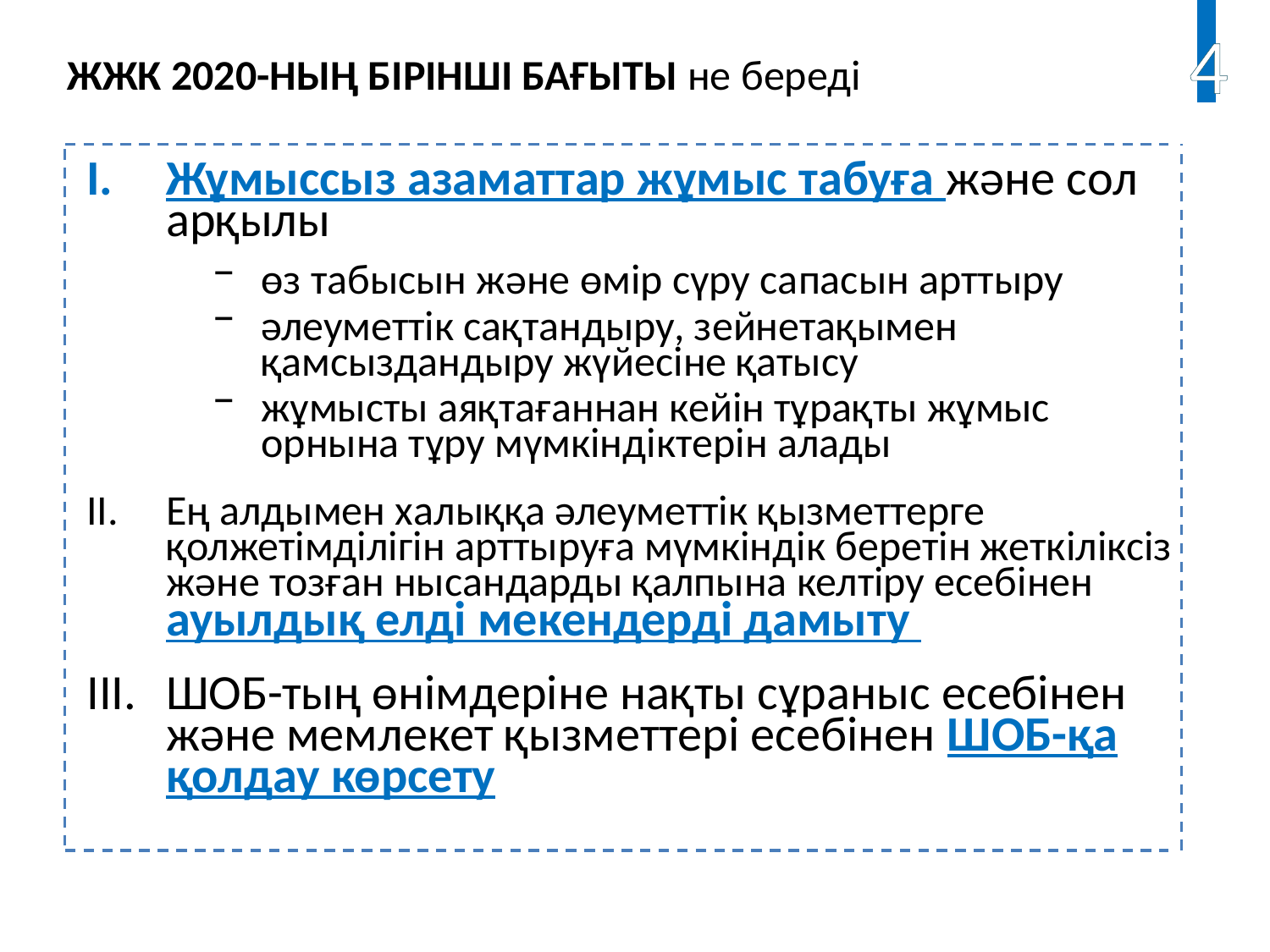

4
ЖЖК 2020-НЫҢ БІРІНШІ БАҒЫТЫ не береді
Жұмыссыз азаматтар жұмыс табуға және сол арқылы
өз табысын және өмір сүру сапасын арттыру
әлеуметтік сақтандыру, зейнетақымен қамсыздандыру жүйесіне қатысу
жұмысты аяқтағаннан кейін тұрақты жұмыс орнына тұру мүмкіндіктерін алады
Ең алдымен халыққа әлеуметтік қызметтерге қолжетімділігін арттыруға мүмкіндік беретін жеткіліксіз және тозған нысандарды қалпына келтіру есебінен ауылдық елді мекендерді дамыту
ШОБ-тың өнімдеріне нақты сұраныс есебінен және мемлекет қызметтері есебінен ШОБ-қа қолдау көрсету